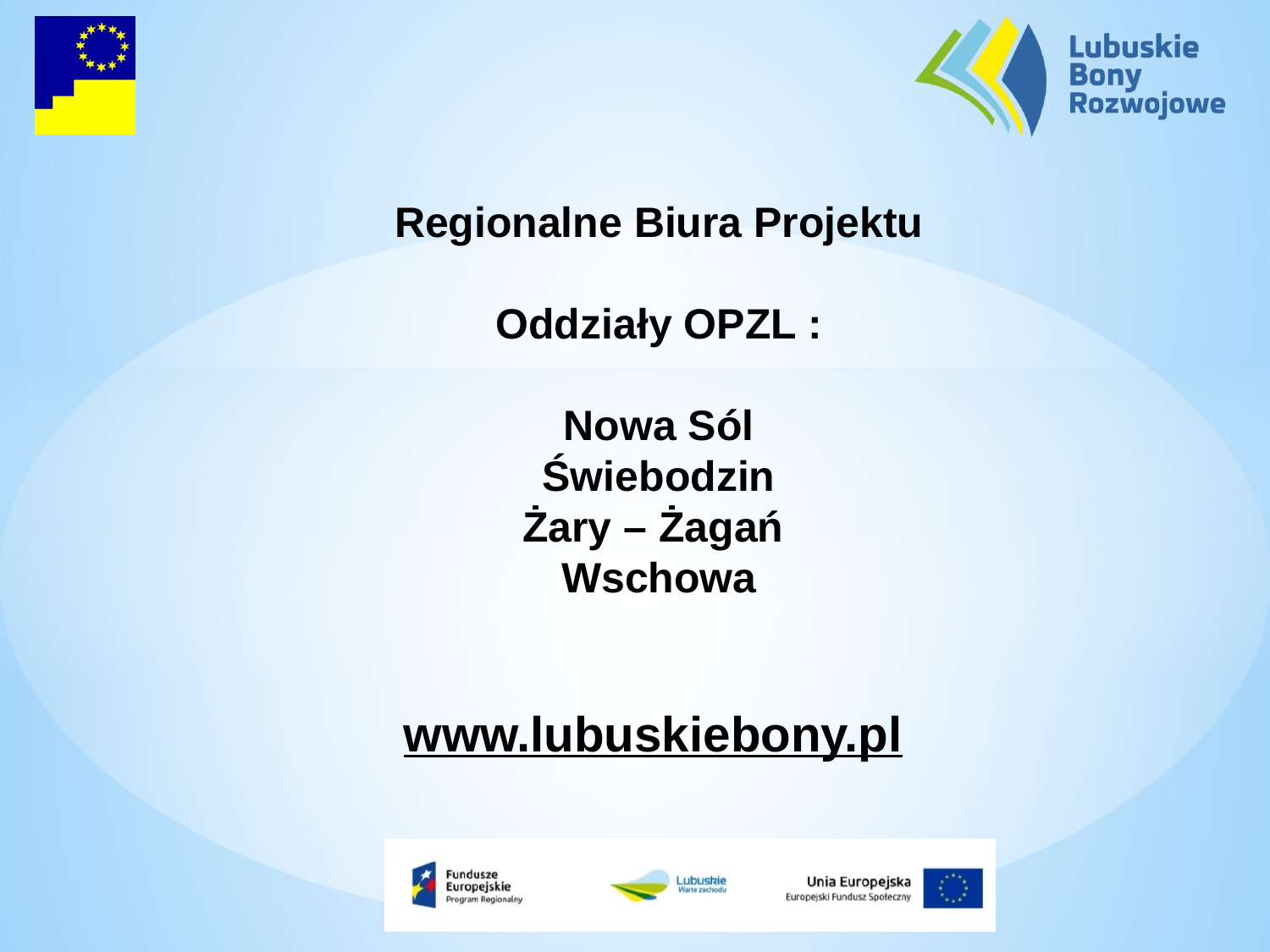

Regionalne Biura Projektu

Oddziały OPZL :

Nowa Sól
Świebodzin
Żary – Żagań
Wschowa

www.lubuskiebony.pl